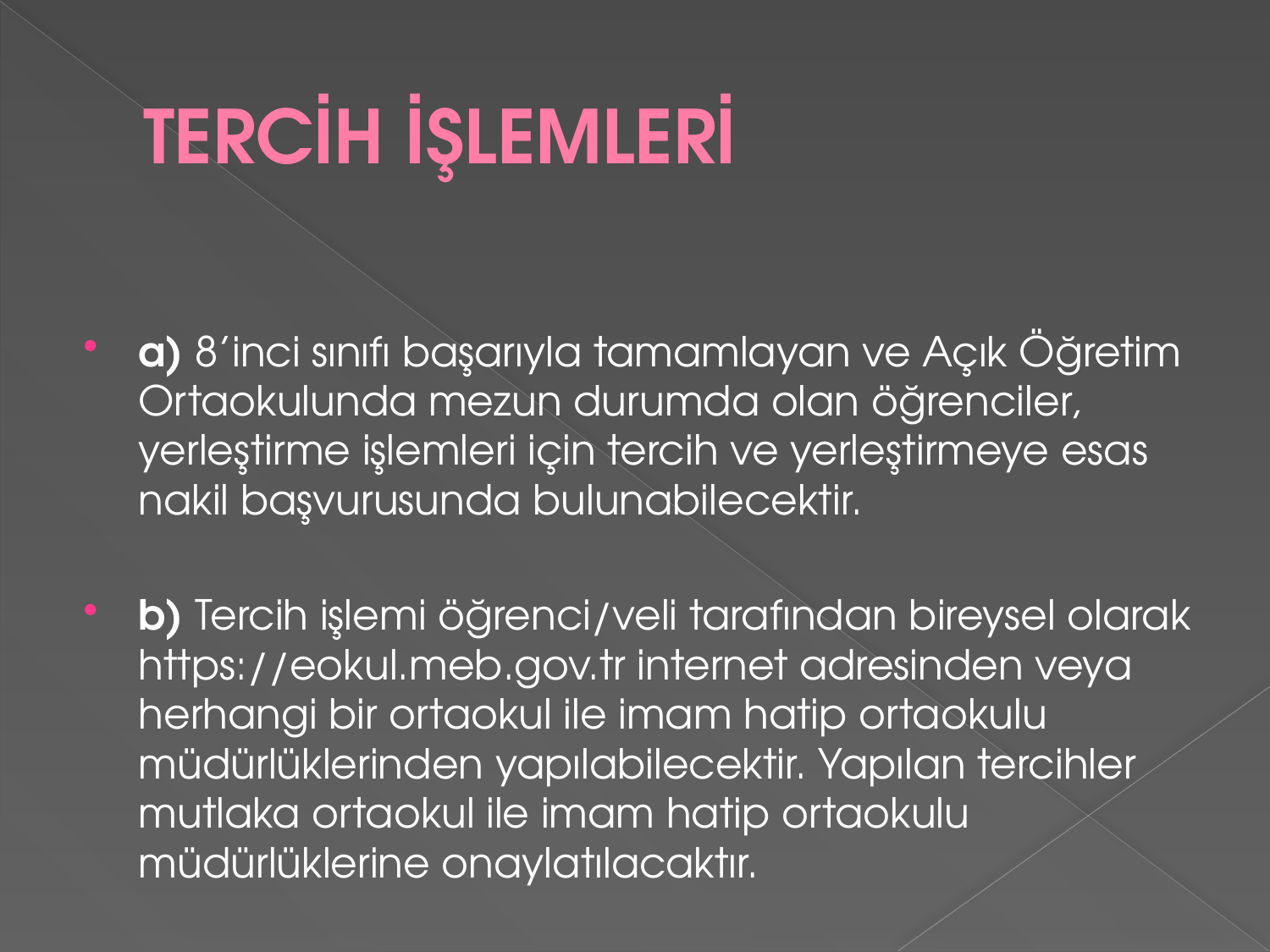

# TERCİH İŞLEMLERİ

a) 8’inci sınıfı başarıyla tamamlayan ve Açık Öğretim Ortaokulunda mezun durumda olan öğrenciler, yerleştirme işlemleri için tercih ve yerleştirmeye esas nakil başvurusunda bulunabilecektir.

b) Tercih işlemi öğrenci/veli tarafından bireysel olarak https://eokul.meb.gov.tr internet adresinden veya herhangi bir ortaokul ile imam hatip ortaokulu müdürlüklerinden yapılabilecektir. Yapılan tercihler mutlaka ortaokul ile imam hatip ortaokulu müdürlüklerine onaylatılacaktır.